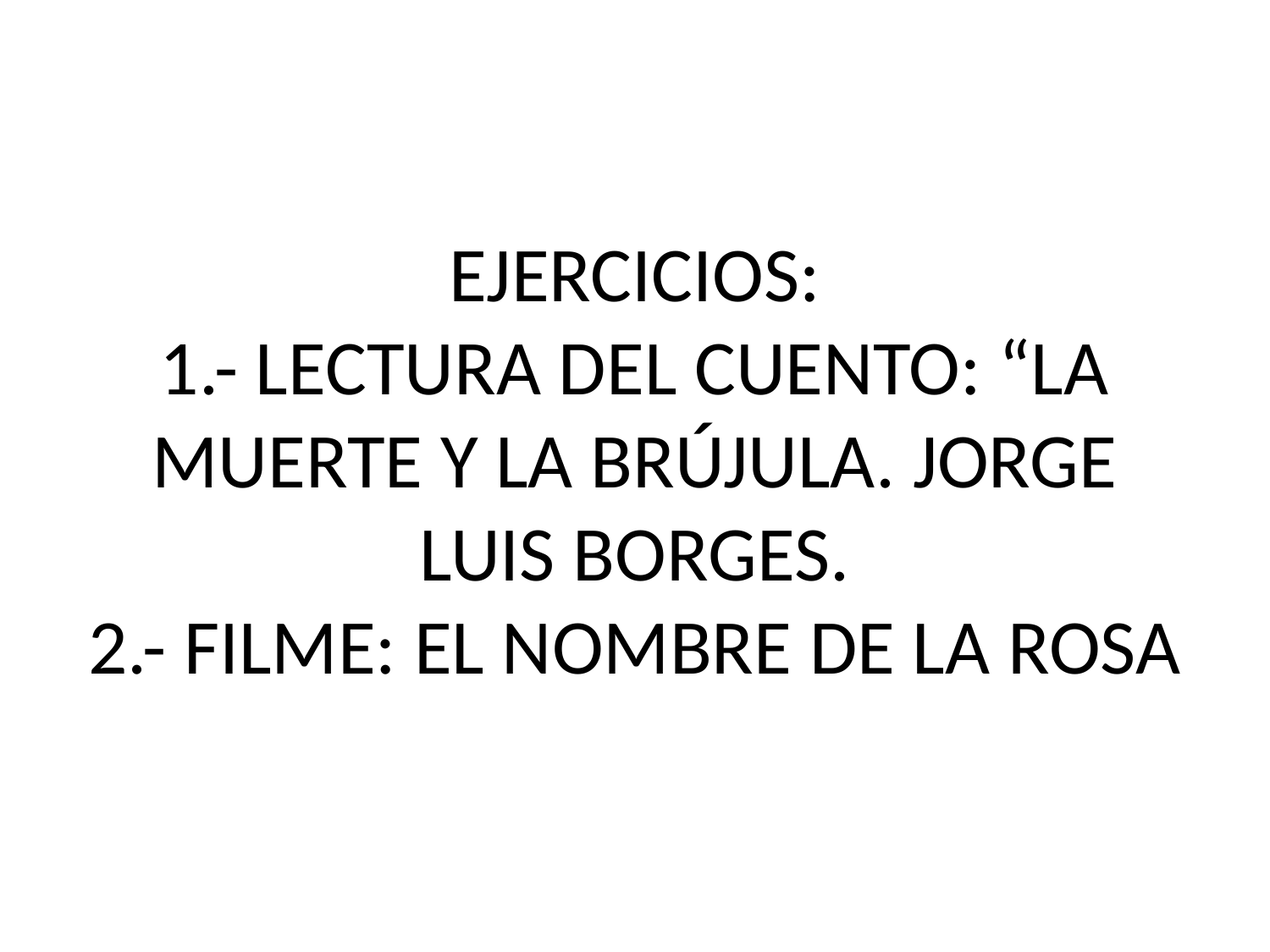

# EJERCICIOS: 1.- LECTURA DEL CUENTO: “LA MUERTE Y LA BRÚJULA. JORGE LUIS BORGES. 2.- FILME: EL NOMBRE DE LA ROSA